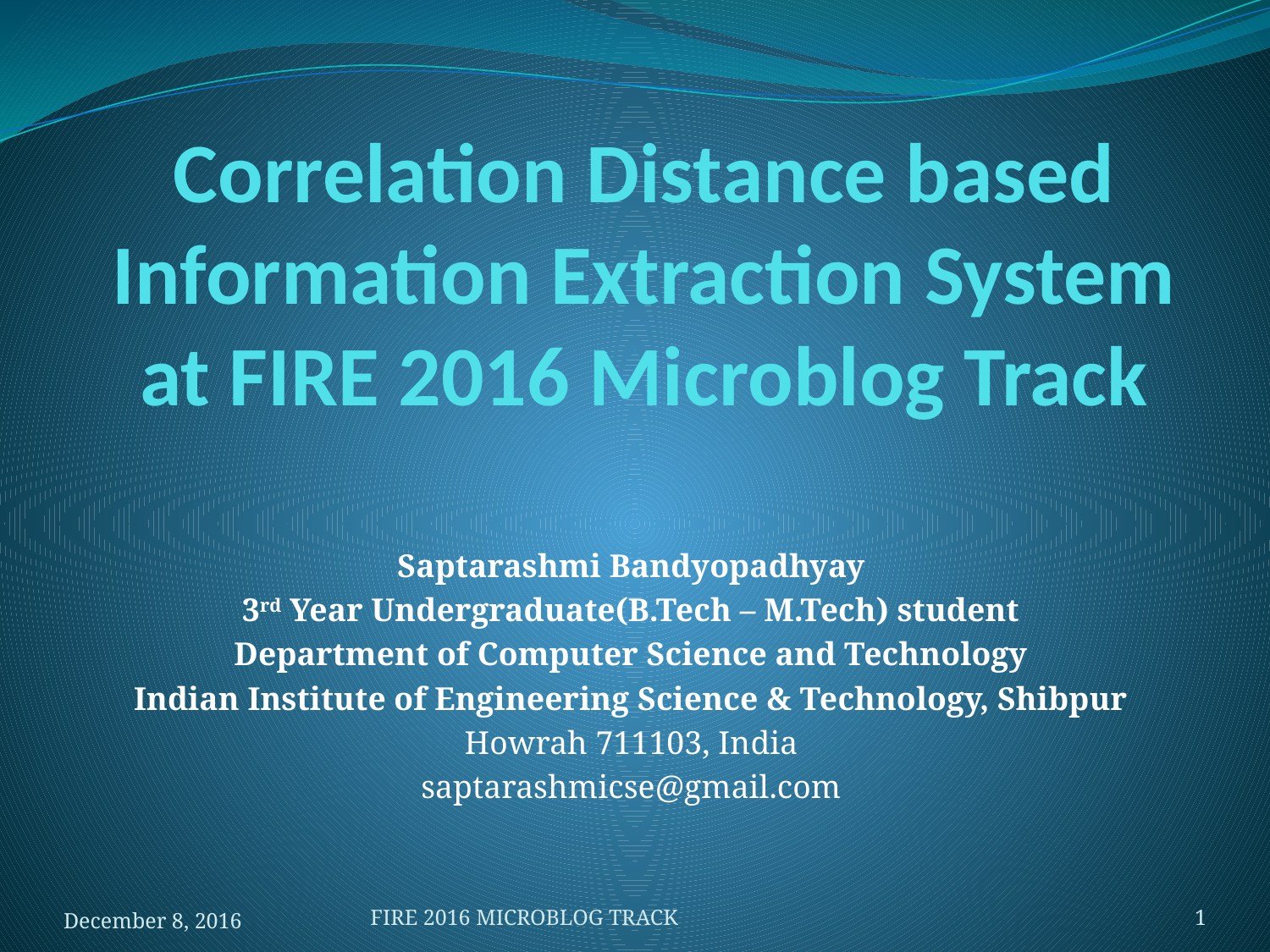

# Correlation Distance based Information Extraction System at FIRE 2016 Microblog Track
Saptarashmi Bandyopadhyay
3rd Year Undergraduate(B.Tech – M.Tech) student
Department of Computer Science and Technology
Indian Institute of Engineering Science & Technology, Shibpur
Howrah 711103, India
saptarashmicse@gmail.com

December 8, 2016
FIRE 2016 MICROBLOG TRACK
1